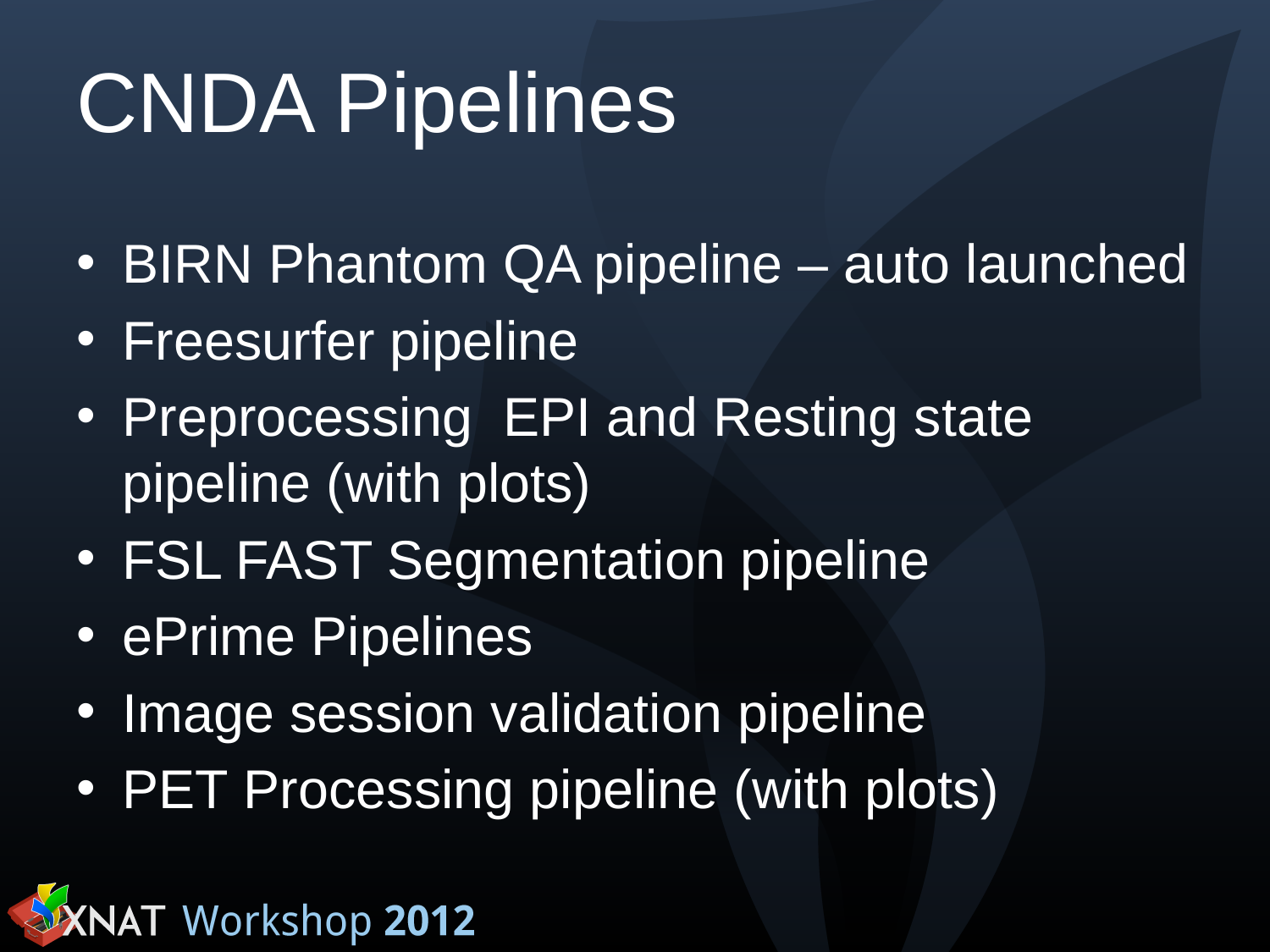

# CNDA Pipelines
BIRN Phantom QA pipeline – auto launched
Freesurfer pipeline
Preprocessing  EPI and Resting state pipeline (with plots)
FSL FAST Segmentation pipeline
ePrime Pipelines
Image session validation pipeline
PET Processing pipeline (with plots)